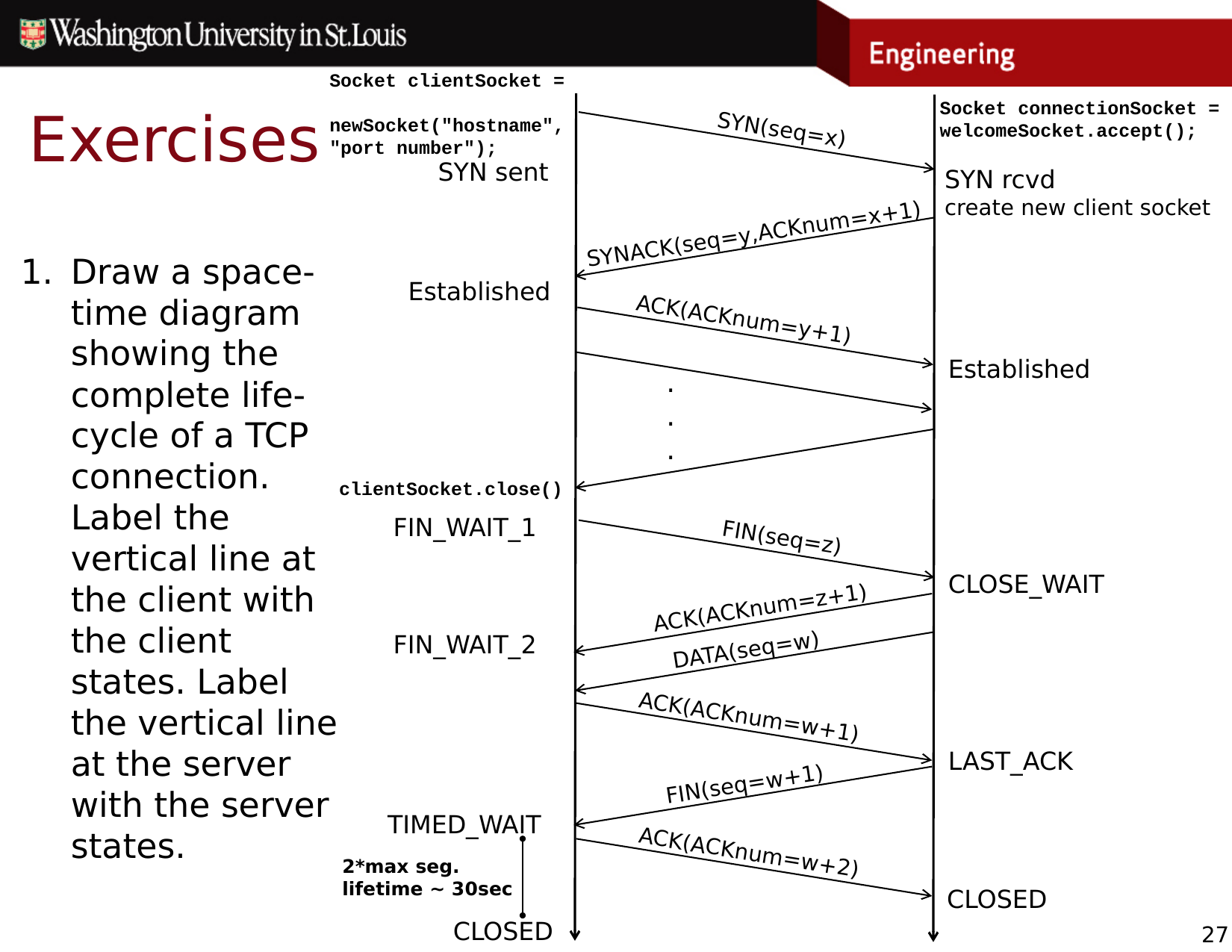

Socket clientSocket =
newSocket("hostname","port number");
# Exercises
Socket connectionSocket = welcomeSocket.accept();
SYN(seq=x)
SYN sent
SYN rcvd
create new client socket
SYNACK(seq=y,ACKnum=x+1)
Draw a space-time diagram showing the complete life-cycle of a TCP connection. Label the vertical line at the client with the client states. Label the vertical line at the server with the server states.
Established
ACK(ACKnum=y+1)
Established
.
.
.
clientSocket.close()
FIN_WAIT_1
FIN(seq=z)
CLOSE_WAIT
ACK(ACKnum=z+1)
FIN_WAIT_2
DATA(seq=w)
ACK(ACKnum=w+1)
LAST_ACK
FIN(seq=w+1)
TIMED_WAIT
ACK(ACKnum=w+2)
2*max seg. lifetime ~ 30sec
CLOSED
CLOSED
27